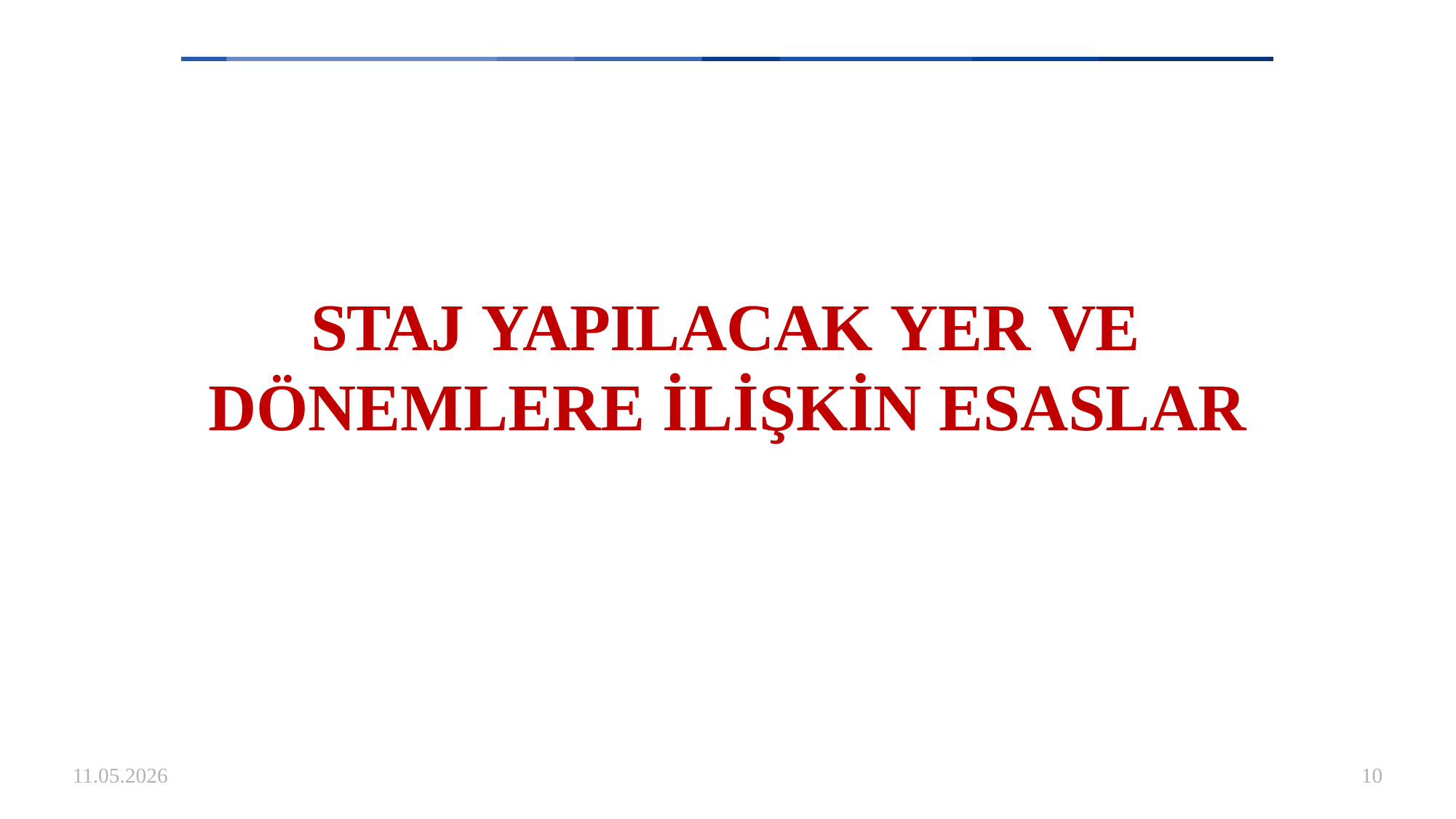

# STAJ YAPILACAK YER VE DÖNEMLERE İLİŞKİN ESASLAR
11.05.2026
10